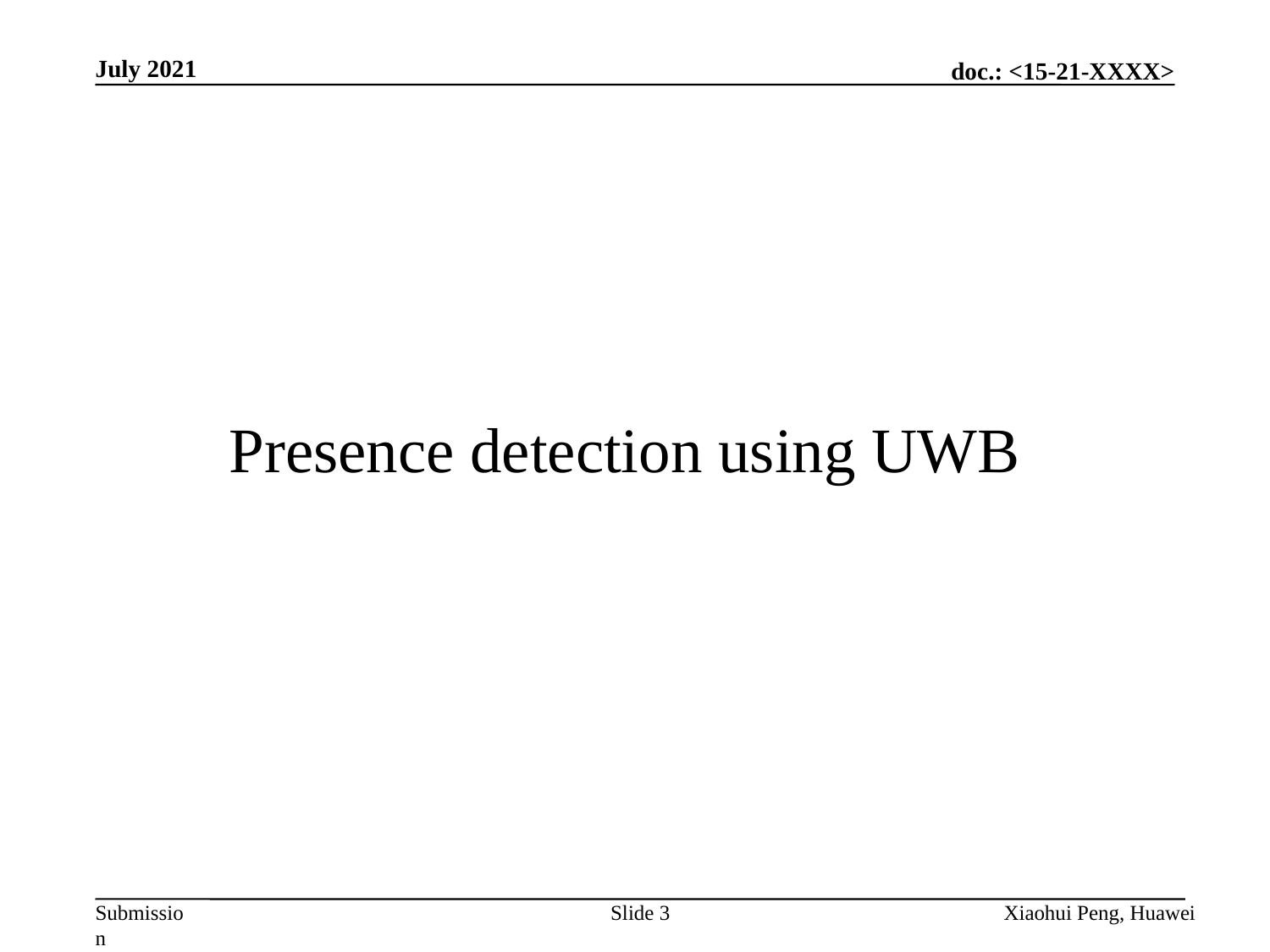

July 2021
# Presence detection using UWB
Slide 3
Xiaohui Peng, Huawei